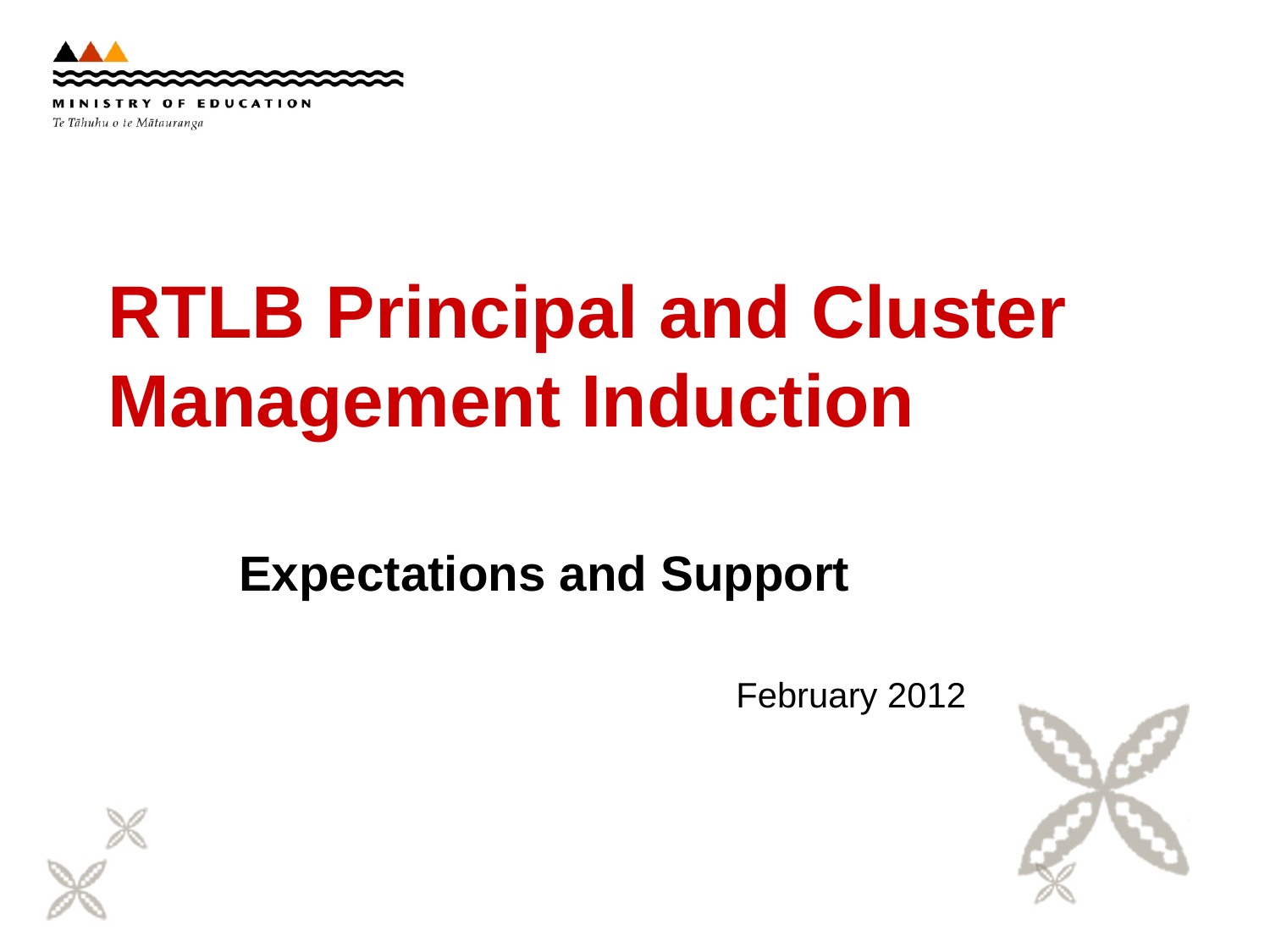

# RTLB Principal and Cluster Management Induction
Expectations and Support

February 2012